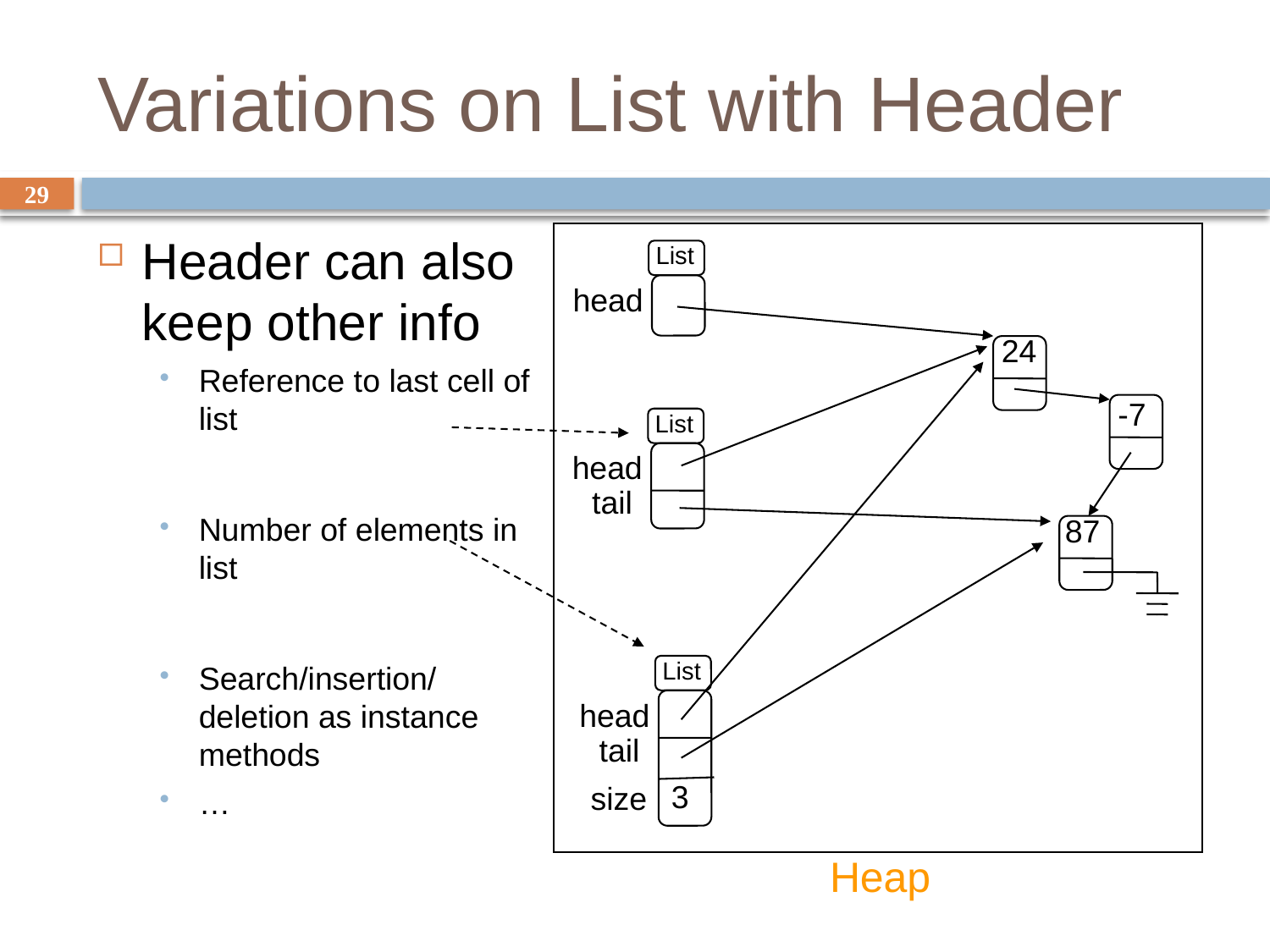

# Variations on List with Header
29
Header can also keep other info
Reference to last cell of list

Number of elements in list

Search/insertion/ deletion as instance methods
…

List

head

24

-7

List

head
tail

87

List

head
tail

3

size
Heap